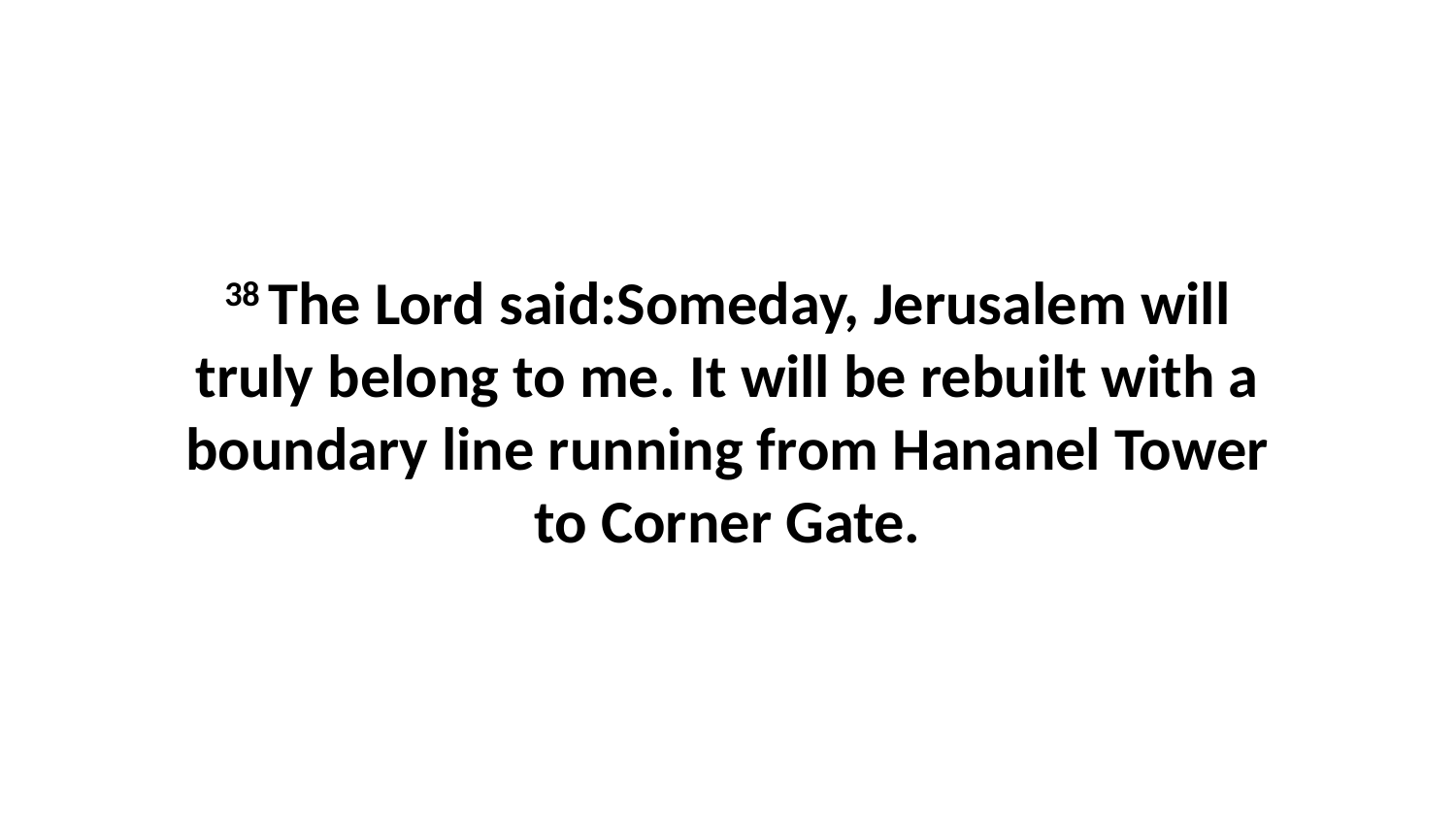

38 The Lord said:Someday, Jerusalem will truly belong to me. It will be rebuilt with a boundary line running from Hananel Tower to Corner Gate.